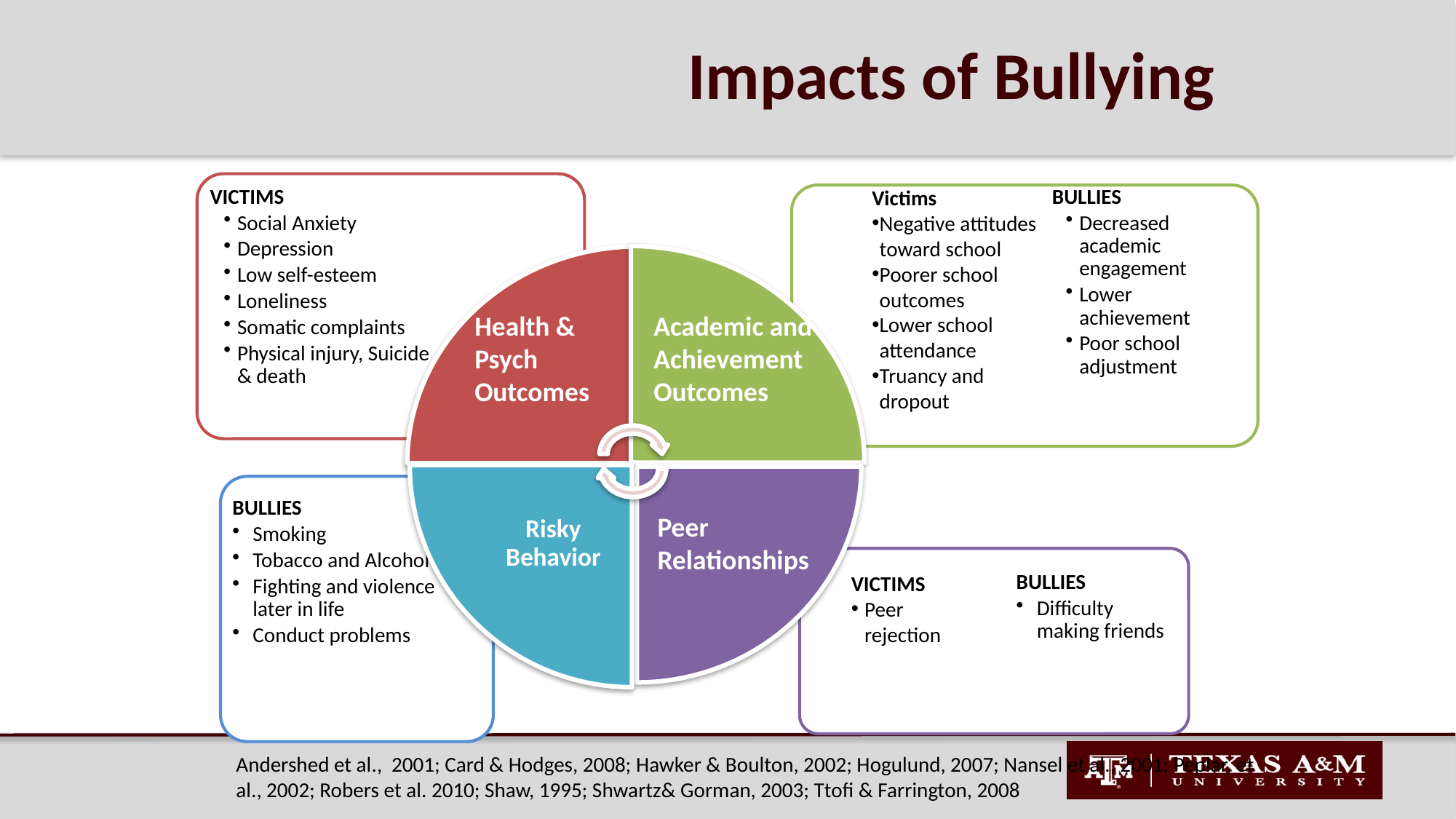

# Impacts of Bullying

VICTIMS
Social Anxiety
Depression
Low self-esteem
Loneliness
Somatic complaints
Physical injury, Suicide & death
Bullies
Decreased academic engagement
Lower achievement
Poor school adjustment

Victims
Negative attitudes toward school
Poorer school outcomes
Lower school attendance
Truancy and dropout

Risky Behavior
Health & Psych Outcomes
Academic and Achievement Outcomes

BULLIES
Smoking
Tobacco and Alcohol use
Fighting and violence later in life
Conduct problems

Peer Relationships

BULLIES
Difficulty making friends

VICTIMS
Peer rejection
Andershed et al.,  2001; Card & Hodges, 2008; Hawker & Boulton, 2002; Hogulund, 2007; Nansel et al., 2001; Peplar, et al., 2002; Robers et al. 2010; Shaw, 1995; Shwartz& Gorman, 2003; Ttofi & Farrington, 2008